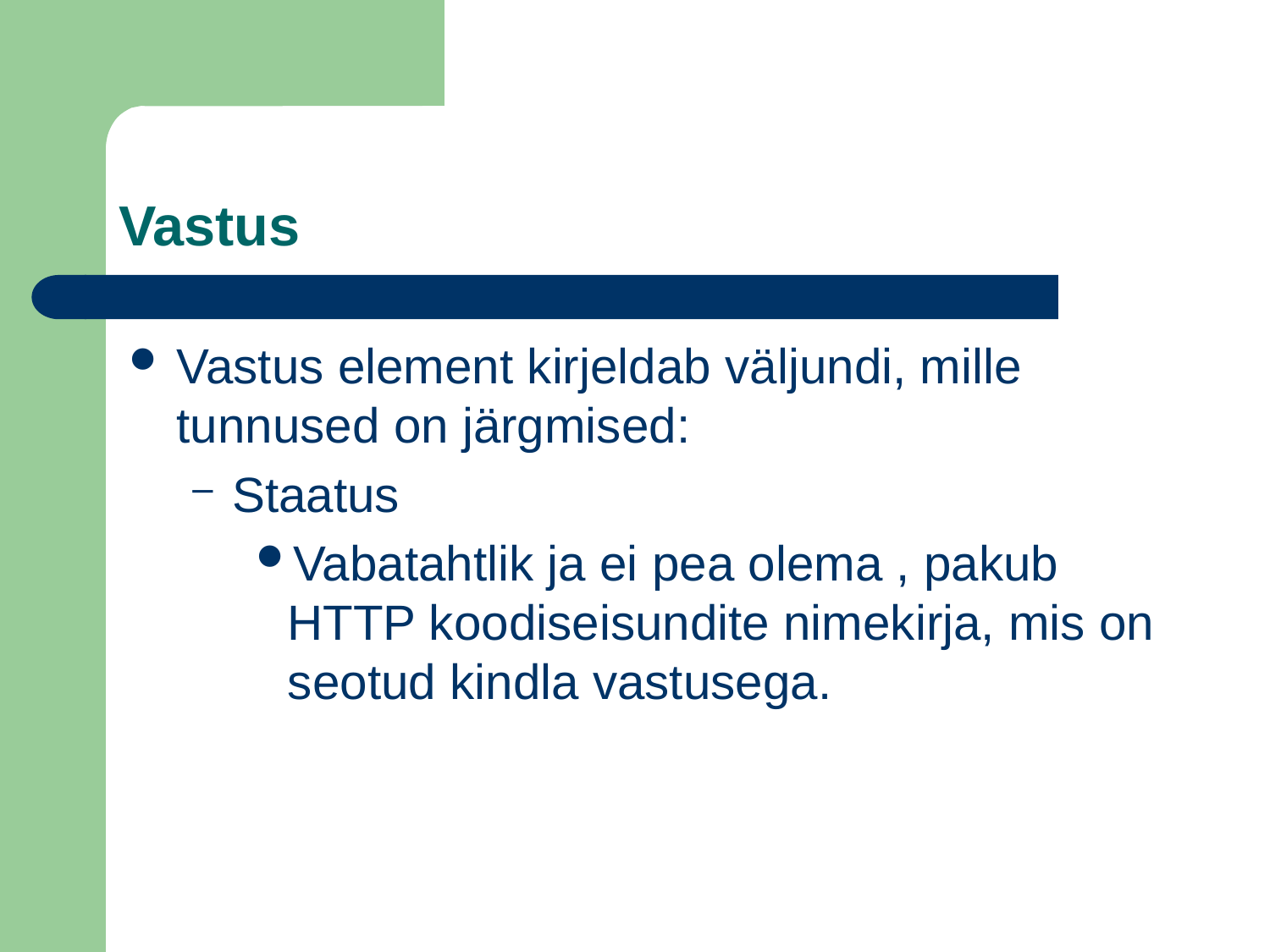

# Vastus
Vastus element kirjeldab väljundi, mille tunnused on järgmised:
Staatus
Vabatahtlik ja ei pea olema , pakub HTTP koodiseisundite nimekirja, mis on seotud kindla vastusega.